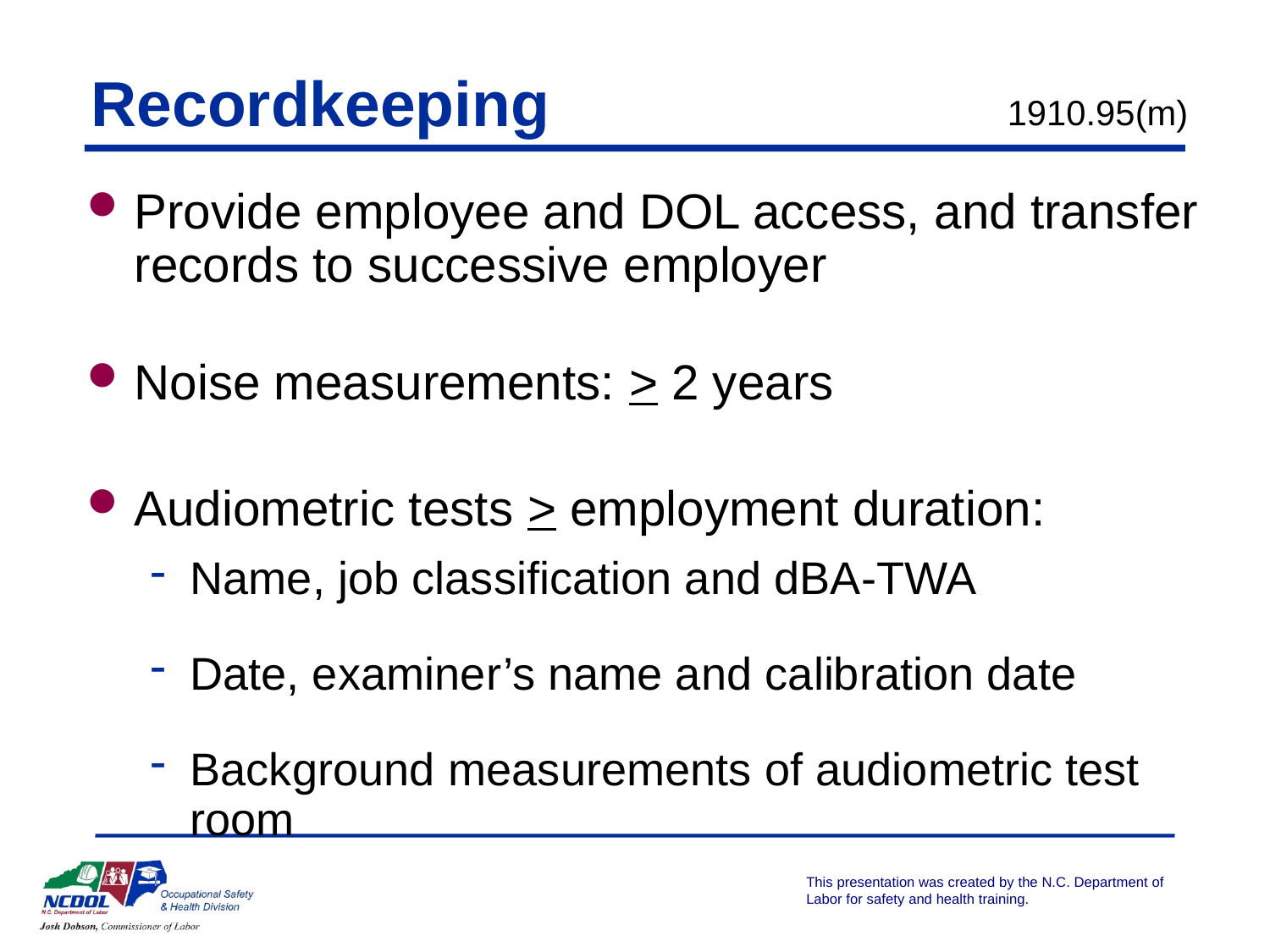

Recordkeeping
1910.95(m)
Provide employee and DOL access, and transfer records to successive employer

Noise measurements: > 2 years

Audiometric tests > employment duration:

Name, job classification and dBA-TWA

Date, examiner’s name and calibration date

Background measurements of audiometric test room